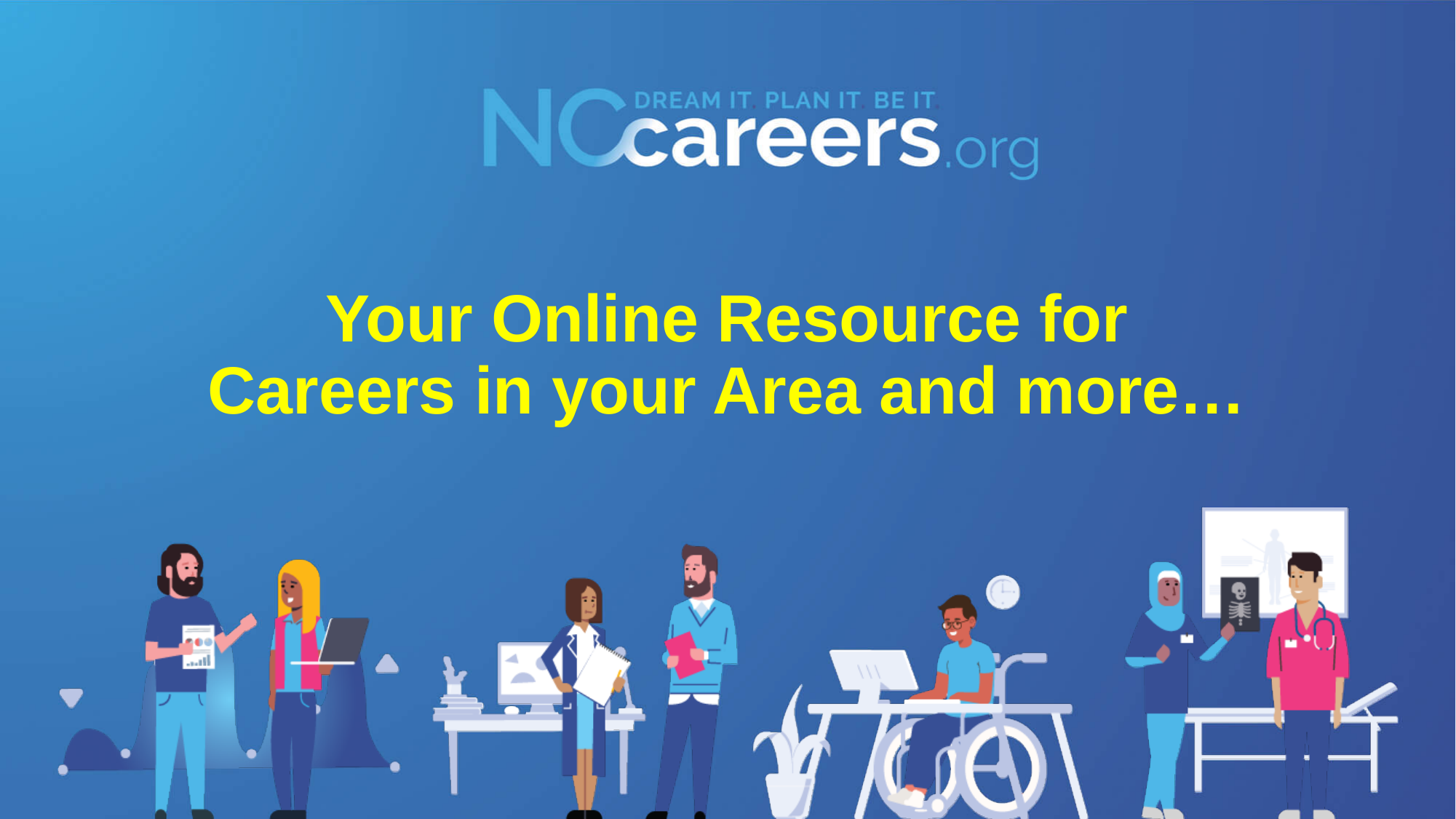

# Your Online Resource for Careers in your Area and more…